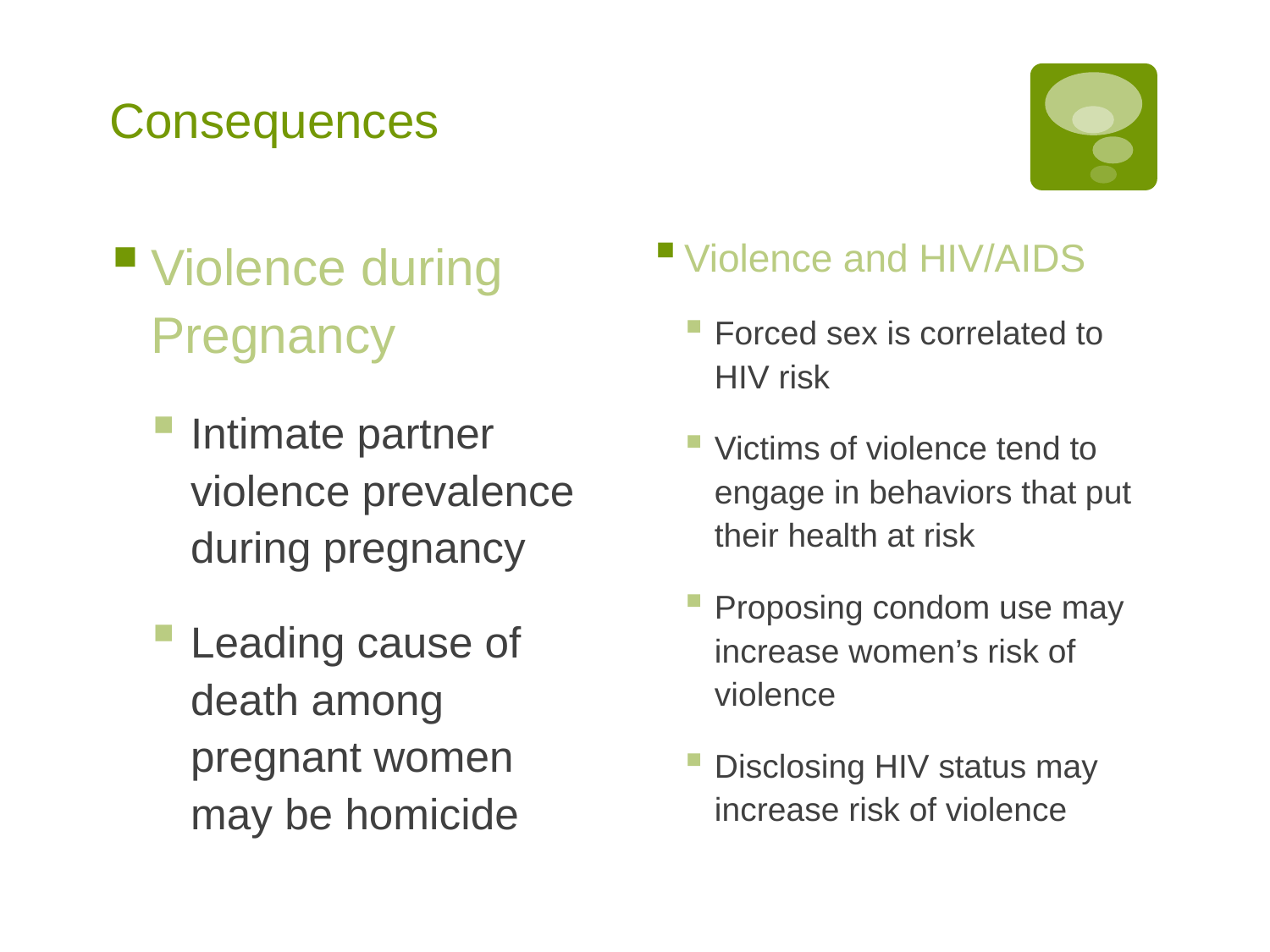

# Consequences
Violence during Pregnancy
Intimate partner violence prevalence during pregnancy
Leading cause of death among pregnant women may be homicide

Violence and HIV/AIDS
Forced sex is correlated to HIV risk
Victims of violence tend to engage in behaviors that put their health at risk
Proposing condom use may increase women’s risk of violence
Disclosing HIV status may increase risk of violence